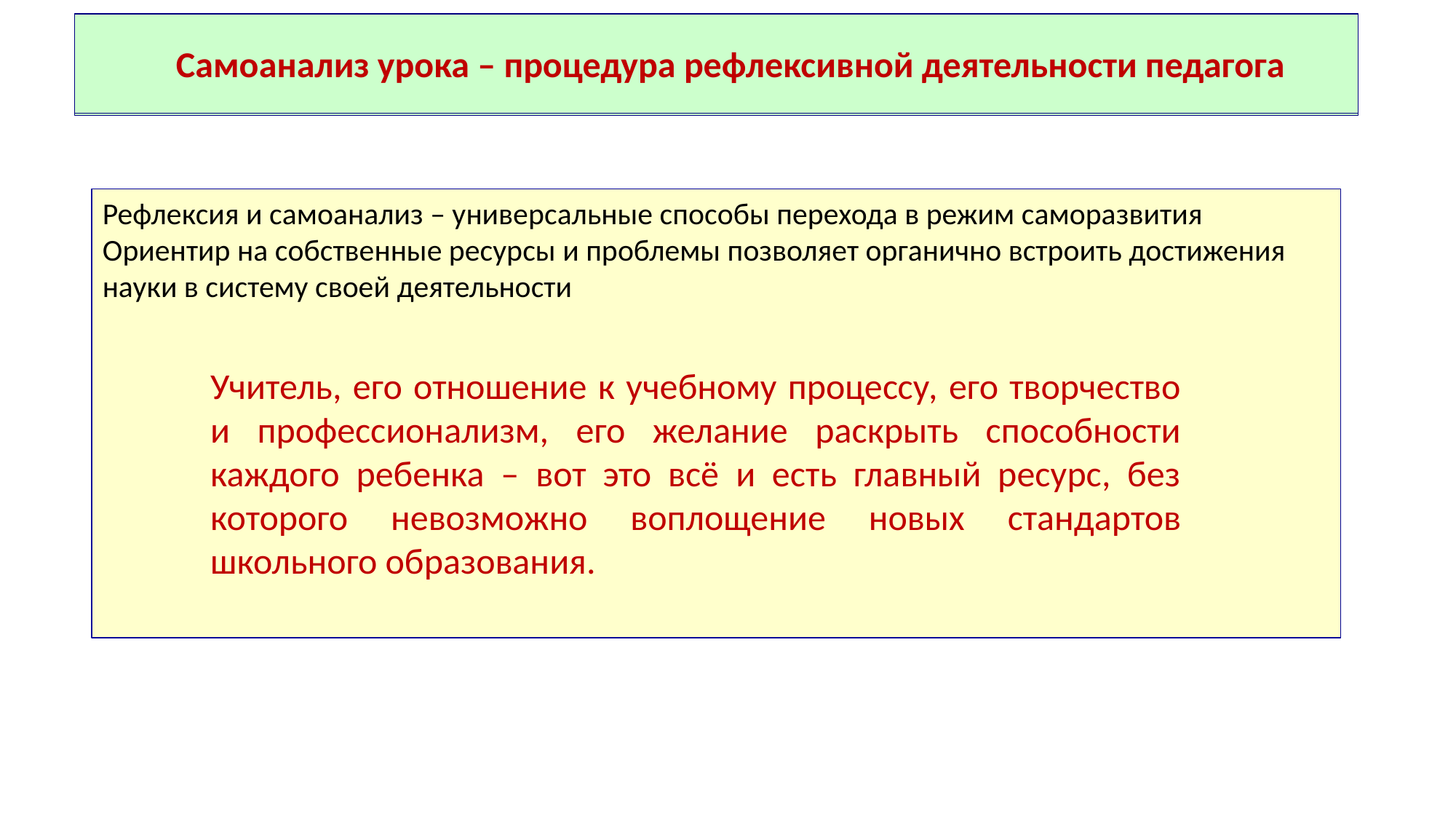

Системно-деятельностный подход как
методологическая основа современного урока
# Самоанализ урока – процедура рефлексивной деятельности педагога

Рефлексия и самоанализ – универсальные способы перехода в режим саморазвития
Ориентир на собственные ресурсы и проблемы позволяет органично встроить достижения науки в систему своей деятельности
Учитель, его отношение к учебному процессу, его творчество и профессионализм, его желание раскрыть способности каждого ребенка – вот это всё и есть главный ресурс, без которого невозможно воплощение новых стандартов школьного образования.